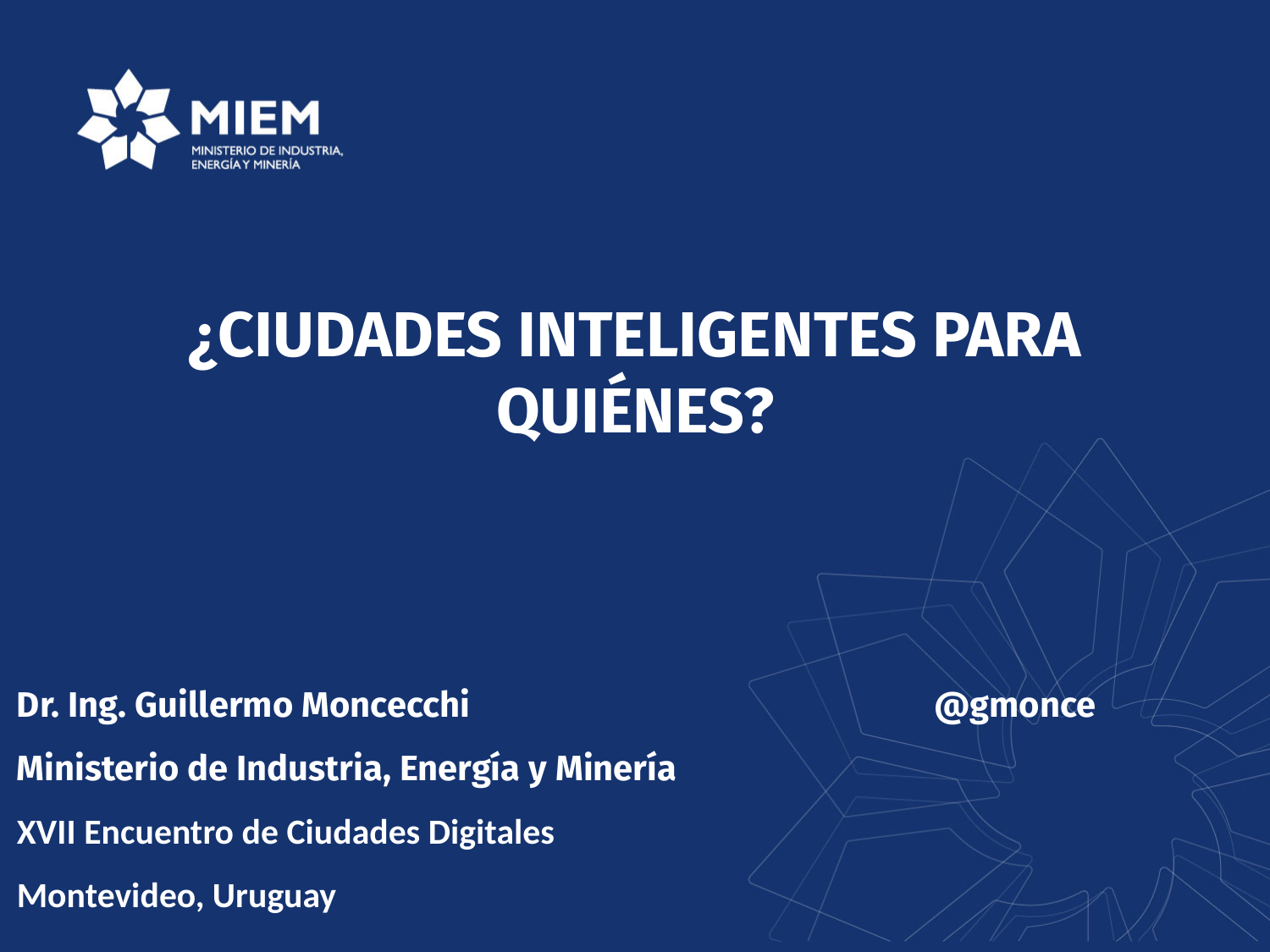

¿Ciudades Inteligentes para quiénes?

Dr. Ing. Guillermo Moncecchi                                                       @gmonce
Ministerio de Industria, Energía y Minería
XVII Encuentro de Ciudades Digitales
Montevideo, Uruguay